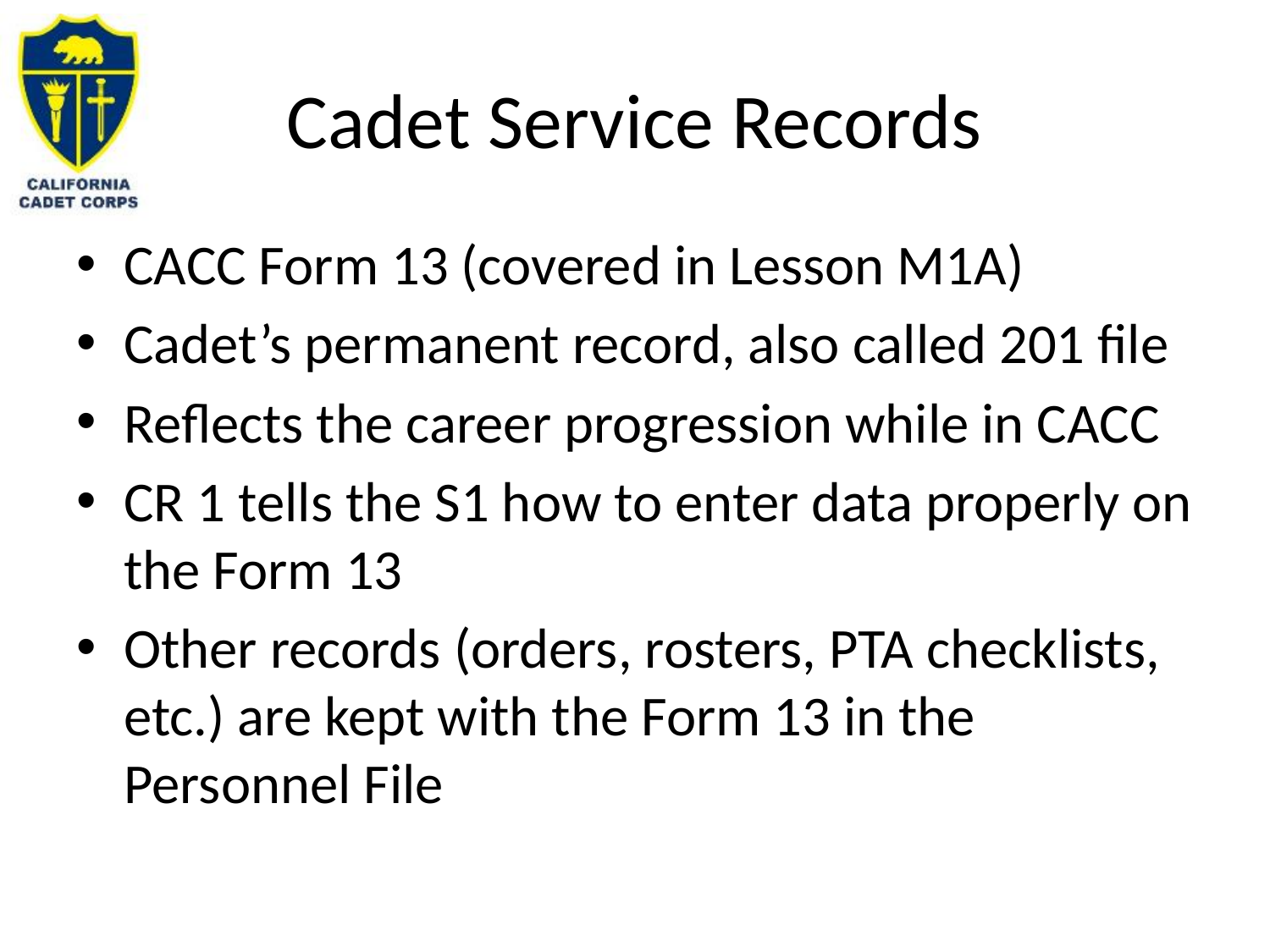

# Cadet Service Records
CACC Form 13 (covered in Lesson M1A)
Cadet’s permanent record, also called 201 file
Reflects the career progression while in CACC
CR 1 tells the S1 how to enter data properly on the Form 13
Other records (orders, rosters, PTA checklists, etc.) are kept with the Form 13 in the Personnel File